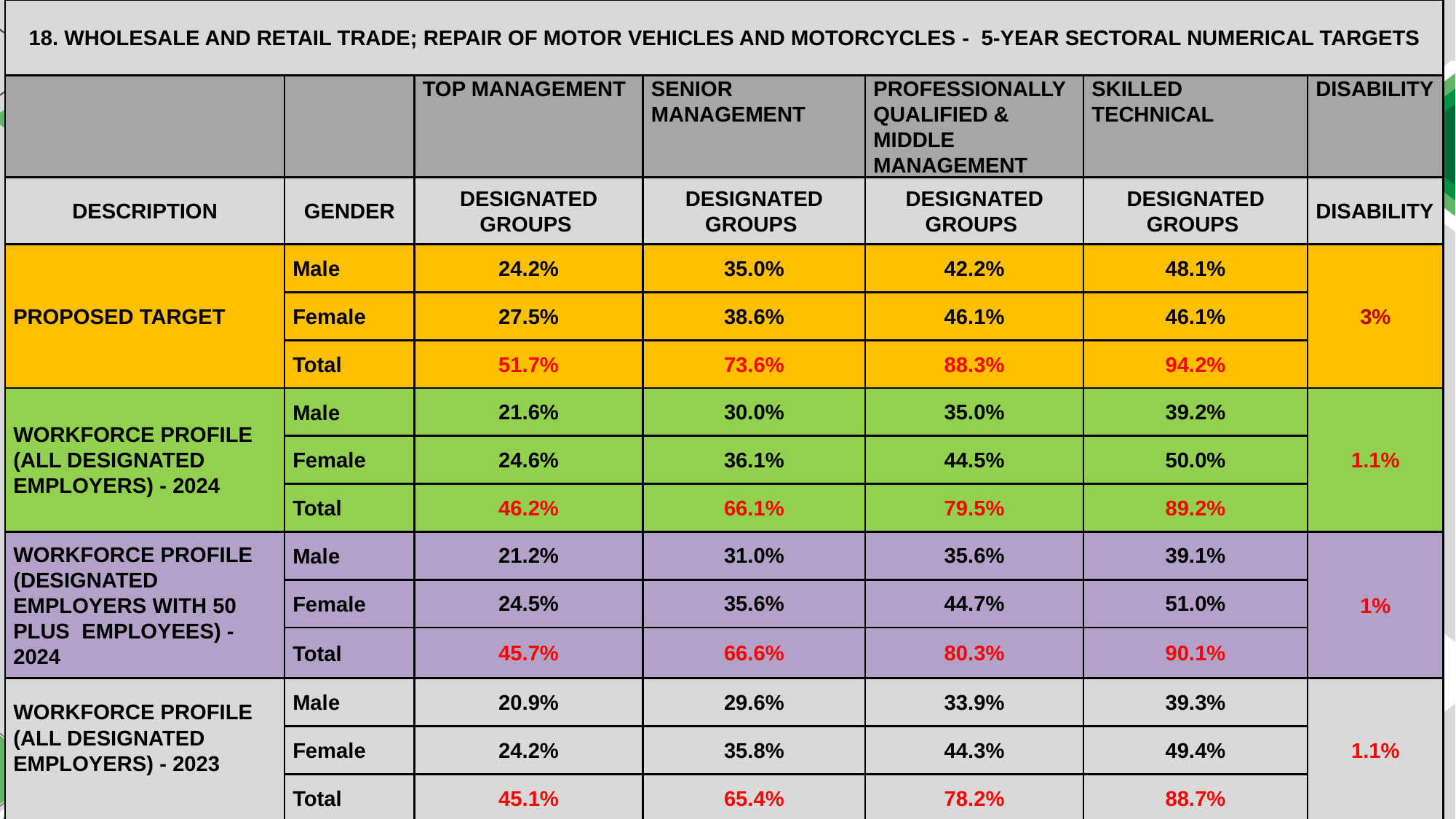

| 18. WHOLESALE AND RETAIL TRADE; REPAIR OF MOTOR VEHICLES AND MOTORCYCLES - 5-YEAR SECTORAL NUMERICAL TARGETS |  |  |  |  |  |  |
| --- | --- | --- | --- | --- | --- | --- |
|  |  | TOP MANAGEMENT | SENIOR MANAGEMENT | PROFESSIONALLY QUALIFIED & MIDDLE MANAGEMENT | SKILLED TECHNICAL | DISABILITY |
| DESCRIPTION | GENDER | DESIGNATED GROUPS | DESIGNATED GROUPS | DESIGNATED GROUPS | DESIGNATED GROUPS | DISABILITY |
| PROPOSED TARGET | Male | 24.2% | 35.0% | 42.2% | 48.1% | 3% |
|  | Female | 27.5% | 38.6% | 46.1% | 46.1% |  |
|  | Total | 51.7% | 73.6% | 88.3% | 94.2% |  |
| WORKFORCE PROFILE (ALL DESIGNATED EMPLOYERS) - 2024 | Male | 21.6% | 30.0% | 35.0% | 39.2% | 1.1% |
|  | Female | 24.6% | 36.1% | 44.5% | 50.0% |  |
|  | Total | 46.2% | 66.1% | 79.5% | 89.2% |  |
| WORKFORCE PROFILE (DESIGNATED EMPLOYERS WITH 50 PLUS EMPLOYEES) - 2024 | Male | 21.2% | 31.0% | 35.6% | 39.1% | 1% |
|  | Female | 24.5% | 35.6% | 44.7% | 51.0% |  |
|  | Total | 45.7% | 66.6% | 80.3% | 90.1% |  |
| WORKFORCE PROFILE (ALL DESIGNATED EMPLOYERS) - 2023 | Male | 20.9% | 29.6% | 33.9% | 39.3% | 1.1% |
|  | Female | 24.2% | 35.8% | 44.3% | 49.4% |  |
|  | Total | 45.1% | 65.4% | 78.2% | 88.7% |  |
#